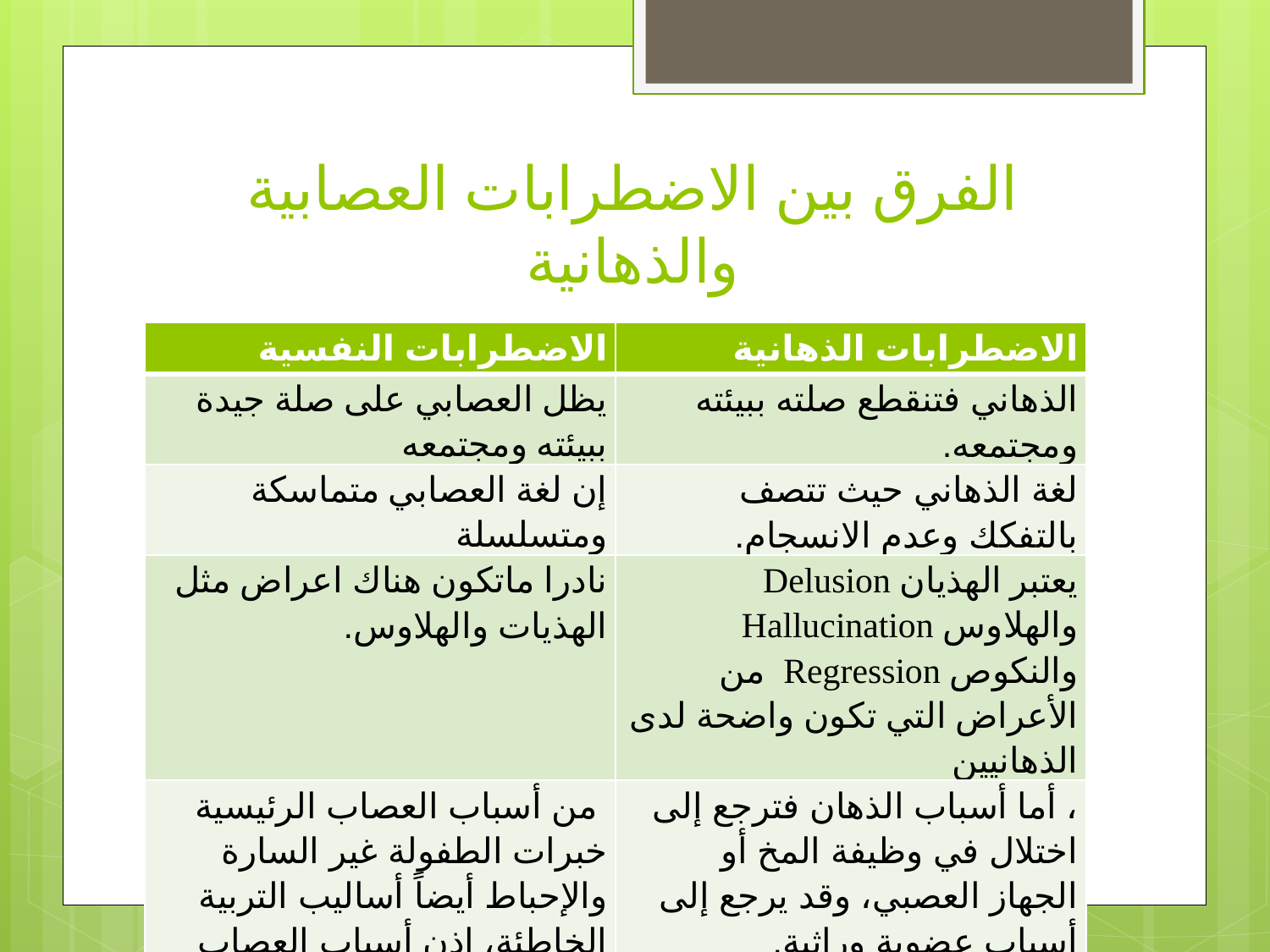

# الفرق بين الاضطرابات العصابية والذهانية
| الاضطرابات النفسية | الاضطرابات الذهانية |
| --- | --- |
| يظل العصابي على صلة جيدة ببيئته ومجتمعه | الذهاني فتنقطع صلته ببيئته ومجتمعه. |
| إن لغة العصابي متماسكة ومتسلسلة | لغة الذهاني حيث تتصف بالتفكك وعدم الانسجام. |
| نادرا ماتكون هناك اعراض مثل الهذيات والهلاوس. | يعتبر الهذيان Delusion والهلاوس Hallucination والنكوص Regression من الأعراض التي تكون واضحة لدى الذهانيين |
| من أسباب العصاب الرئيسية خبرات الطفولة غير السارة والإحباط أيضاً أساليب التربية الخاطئة، إذن أسباب العصاب بيئية في معظم الأحوال | ، أما أسباب الذهان فترجع إلى اختلال في وظيفة المخ أو الجهاز العصبي، وقد يرجع إلى أسباب عضوية وراثية. |